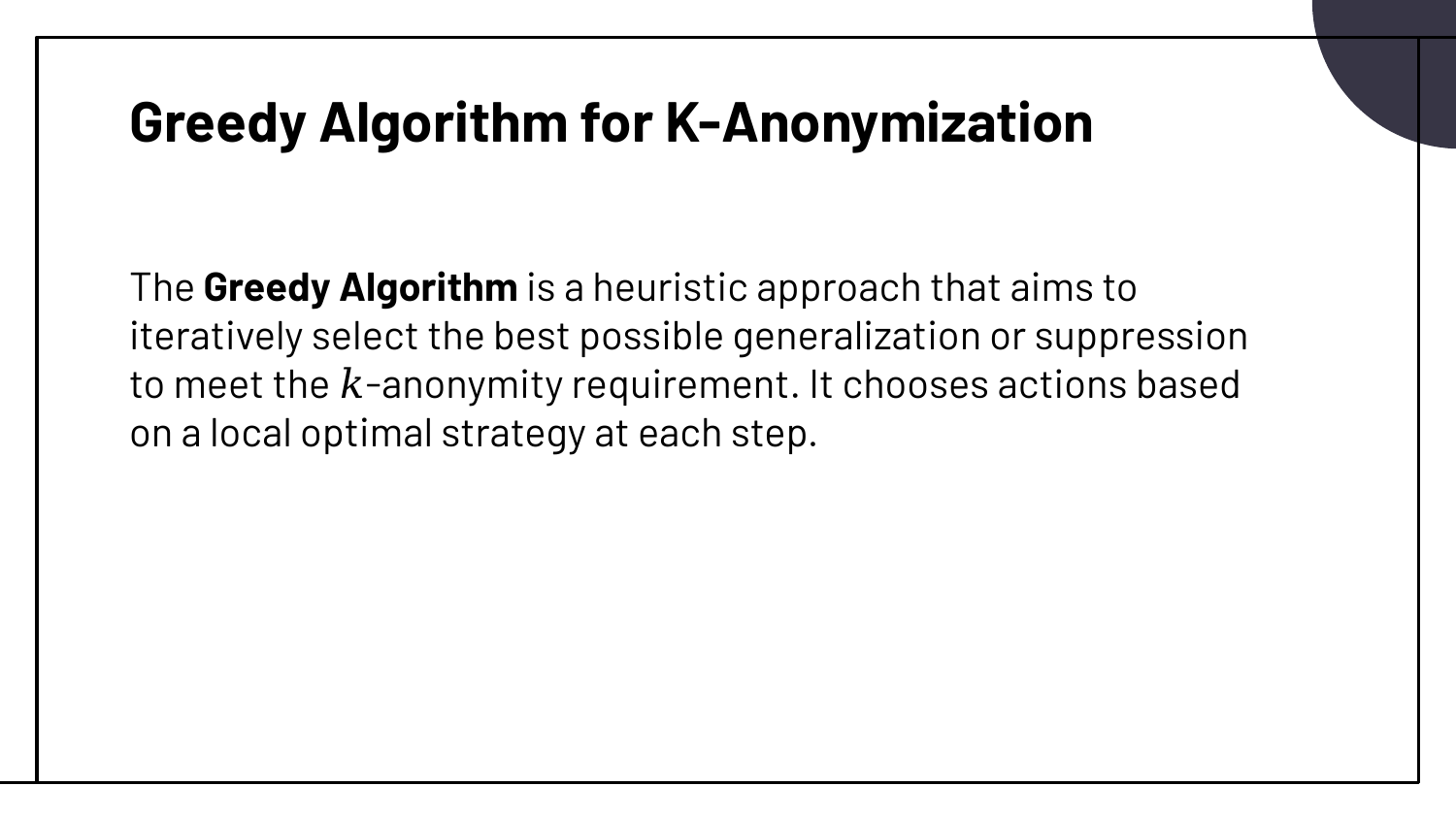

# Greedy Algorithm for K-Anonymization
The Greedy Algorithm is a heuristic approach that aims to iteratively select the best possible generalization or suppression to meet the 𝑘-anonymity requirement. It chooses actions based on a local optimal strategy at each step.